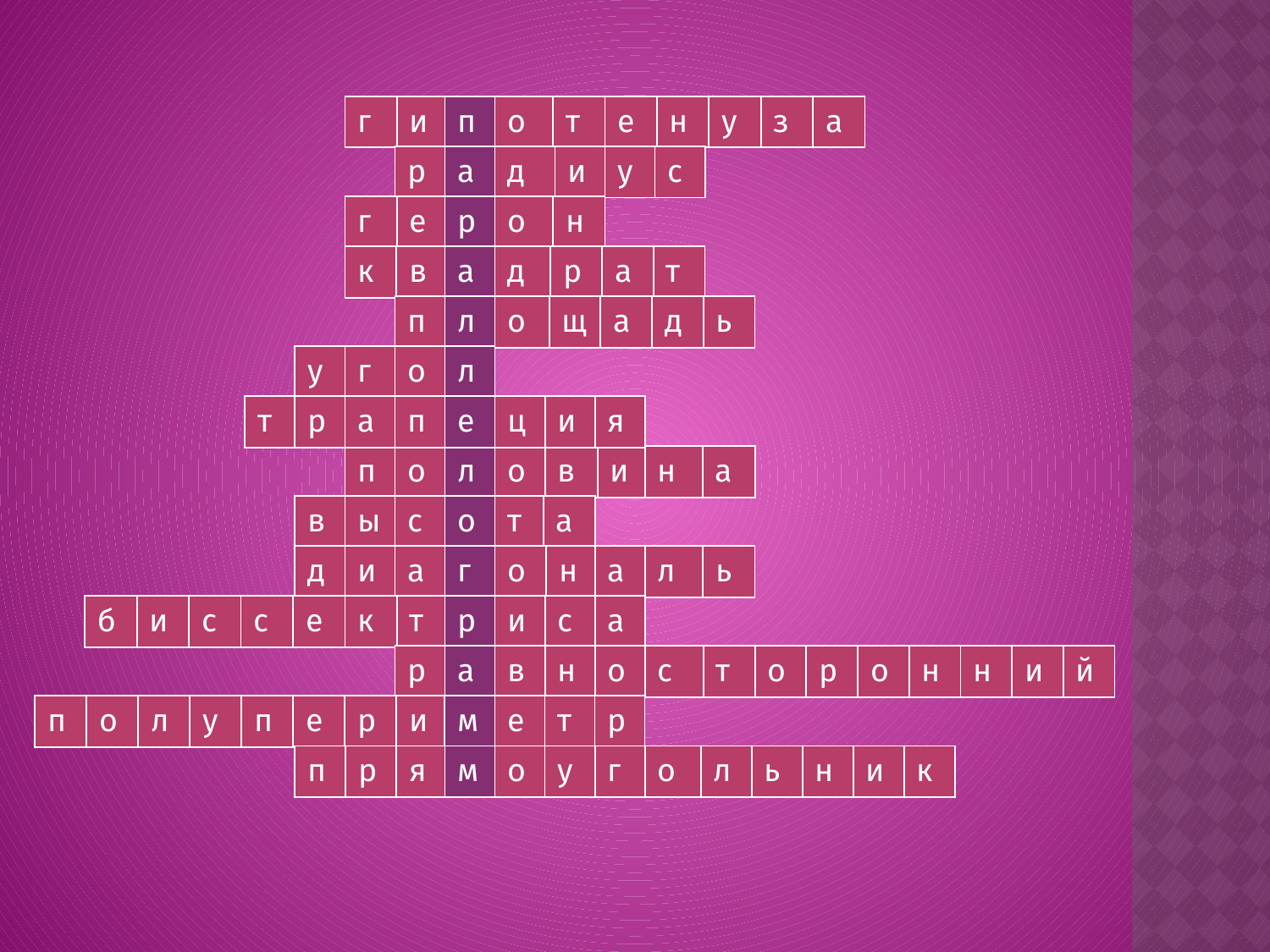

| г | и | п | о | т | е | н | у | з | а |
| --- | --- | --- | --- | --- | --- | --- | --- | --- | --- |
| р | а | д | и | у | с |
| --- | --- | --- | --- | --- | --- |
| г | е | р | о | н |
| --- | --- | --- | --- | --- |
| к | в | а | д | р | а | т |
| --- | --- | --- | --- | --- | --- | --- |
| п | л | о | щ | а | д | ь |
| --- | --- | --- | --- | --- | --- | --- |
| у | г | о | лл |
| --- | --- | --- | --- |
| т | р | а | п | е | ц | и | я |
| --- | --- | --- | --- | --- | --- | --- | --- |
| п | о | л | о | в | и | н | а |
| --- | --- | --- | --- | --- | --- | --- | --- |
| в | ы | с | о | т | а |
| --- | --- | --- | --- | --- | --- |
| д | и | а | г | о | н | а | л | ь |
| --- | --- | --- | --- | --- | --- | --- | --- | --- |
| б | и | с | с | е | к | т | р | и | с |
| --- | --- | --- | --- | --- | --- | --- | --- | --- | --- |
| а |
| --- |
| р | а | в | н | о | с | т | о | р | о | н | н | и | й |
| --- | --- | --- | --- | --- | --- | --- | --- | --- | --- | --- | --- | --- | --- |
| п | о | л | у | п | е | р | и | м | е | т | р |
| --- | --- | --- | --- | --- | --- | --- | --- | --- | --- | --- | --- |
| п | р | я | м | о | у | г | о | л | ь | н | и | к |
| --- | --- | --- | --- | --- | --- | --- | --- | --- | --- | --- | --- | --- |